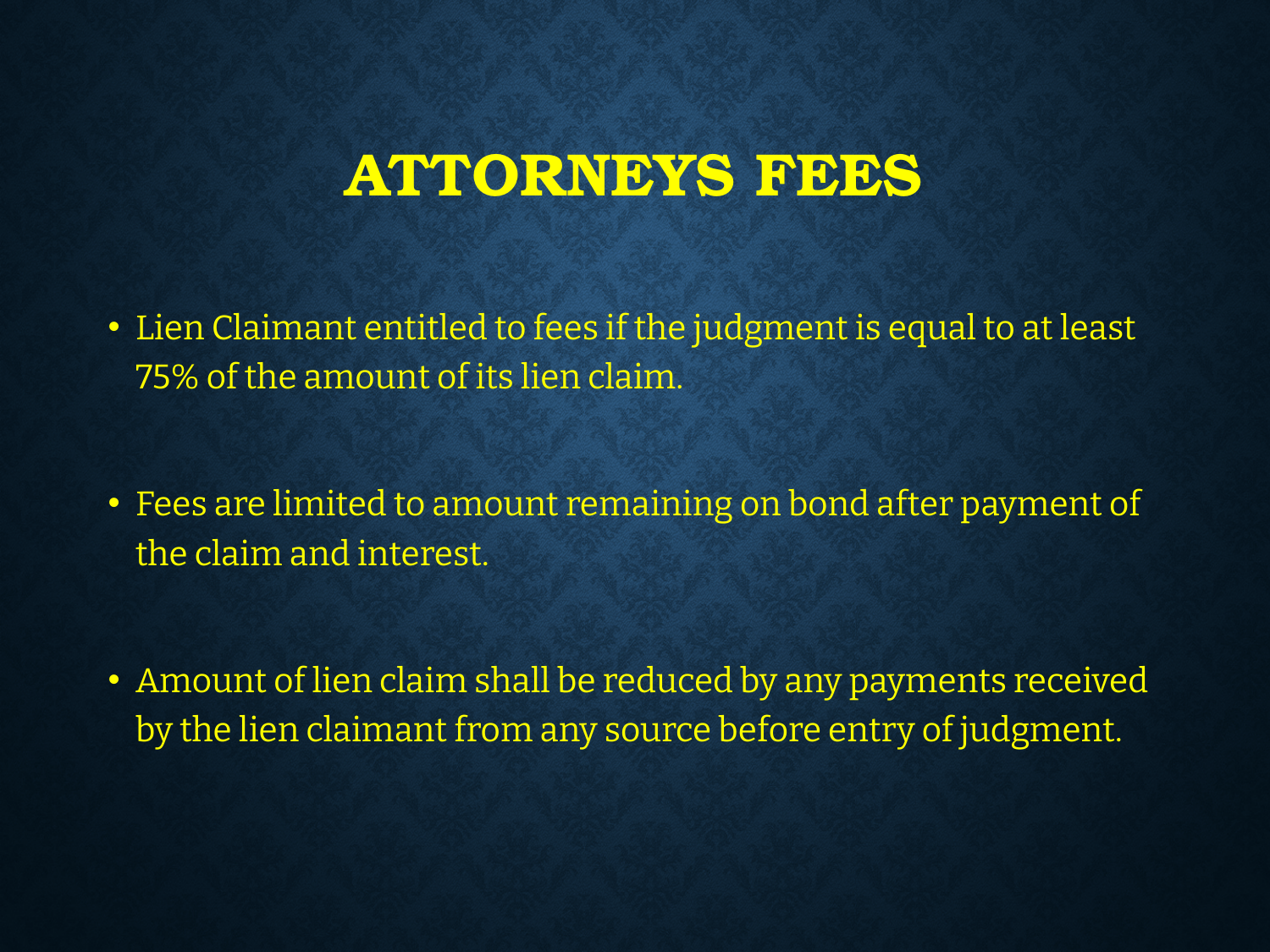

# Attorneys Fees
Lien Claimant entitled to fees if the judgment is equal to at least 75% of the amount of its lien claim.

Fees are limited to amount remaining on bond after payment of the claim and interest.

Amount of lien claim shall be reduced by any payments received by the lien claimant from any source before entry of judgment.